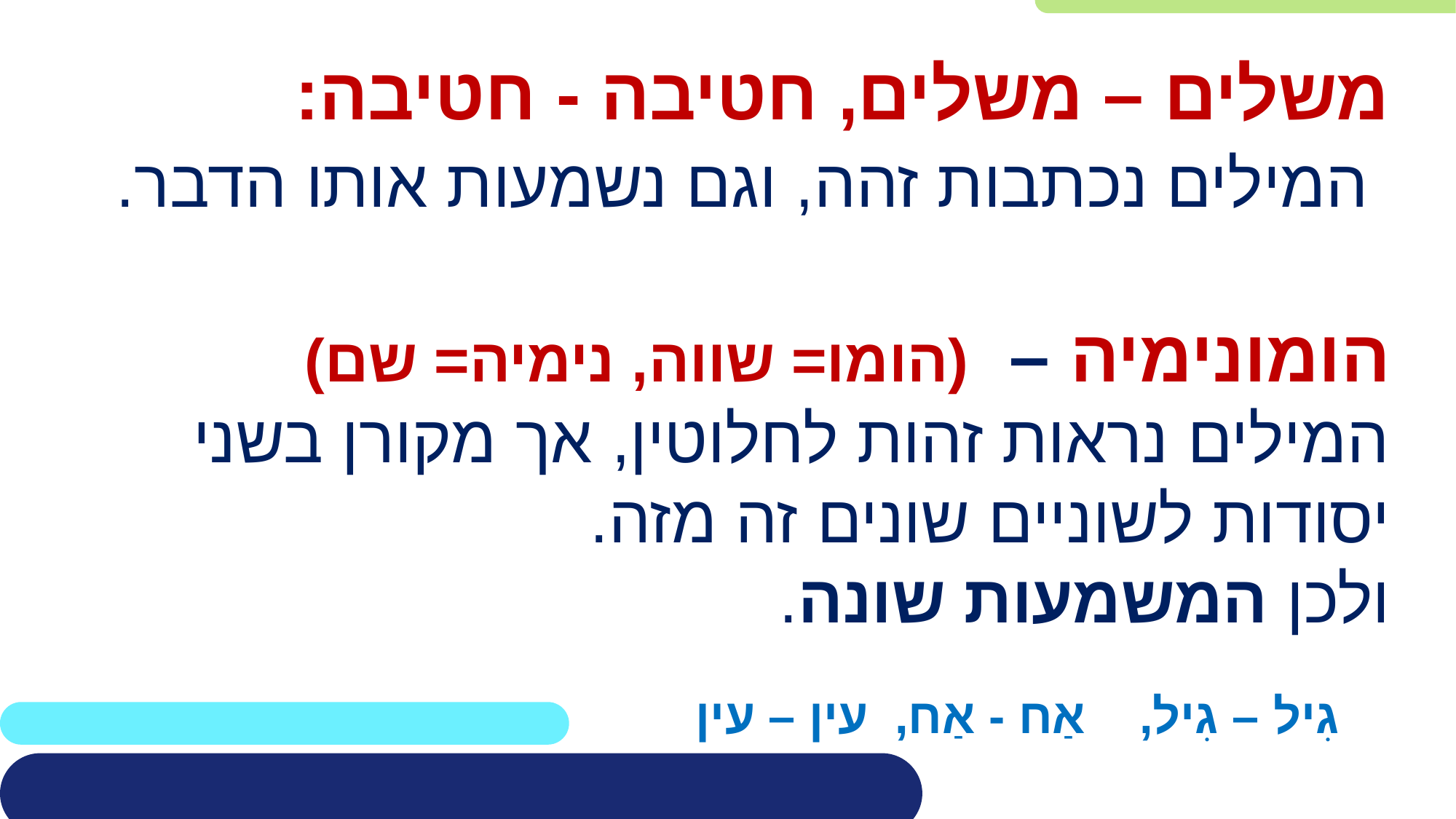

# משלים – משלים, חטיבה - חטיבה: המילים נכתבות זהה, וגם נשמעות אותו הדבר. הומונימיה –  (הומו= שווה, נימיה= שם) המילים נראות זהות לחלוטין, אך מקורן בשני יסודות לשוניים שונים זה מזה. ולכן המשמעות שונה.
גִיל – גִיל,    אַח - אַח,  עין – עין